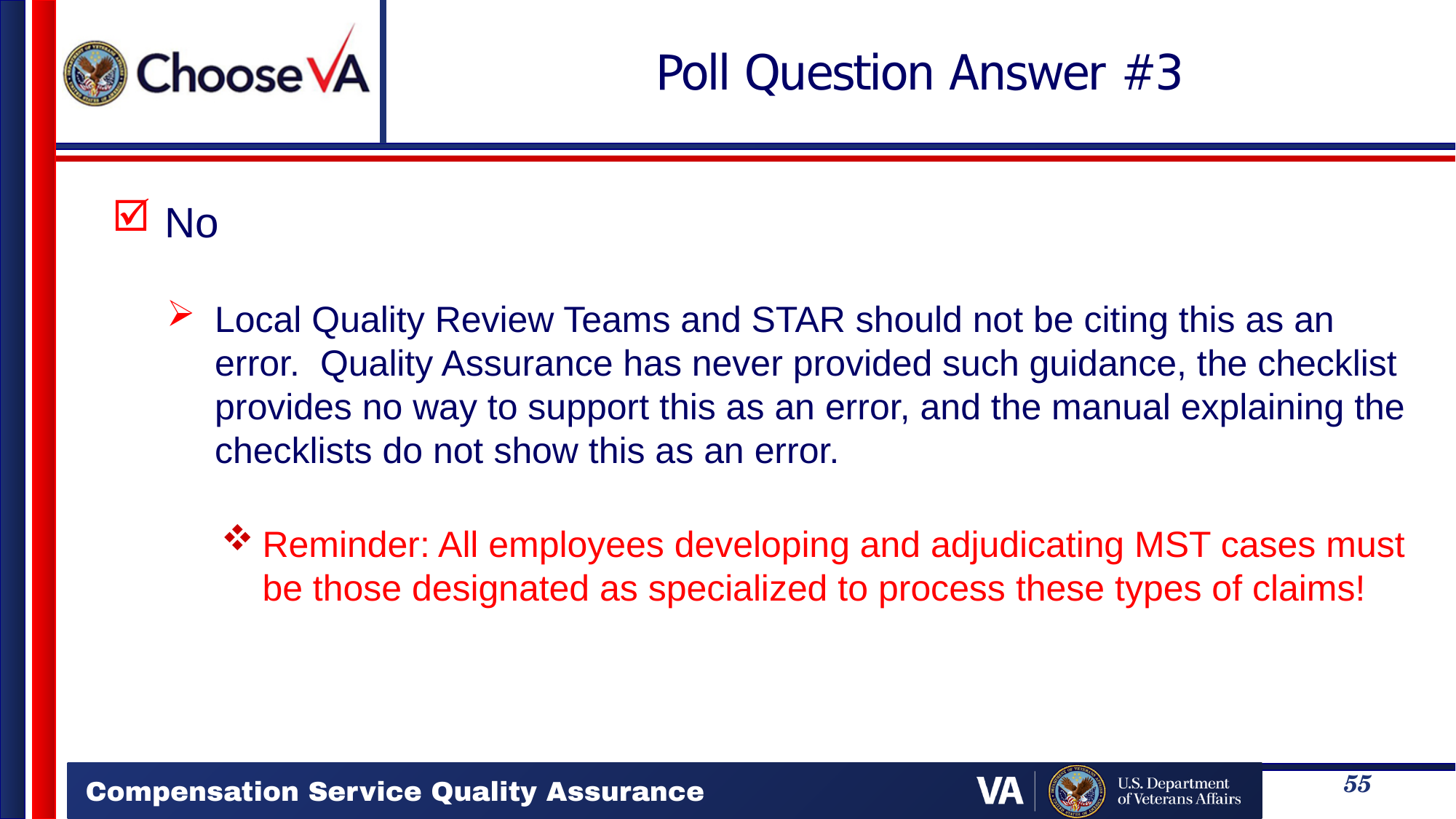

# Poll Question Answer #3
 No

Local Quality Review Teams and STAR should not be citing this as an error.  Quality Assurance has never provided such guidance, the checklist provides no way to support this as an error, and the manual explaining the checklists do not show this as an error.

Reminder: All employees developing and adjudicating MST cases must be those designated as specialized to process these types of claims!
55